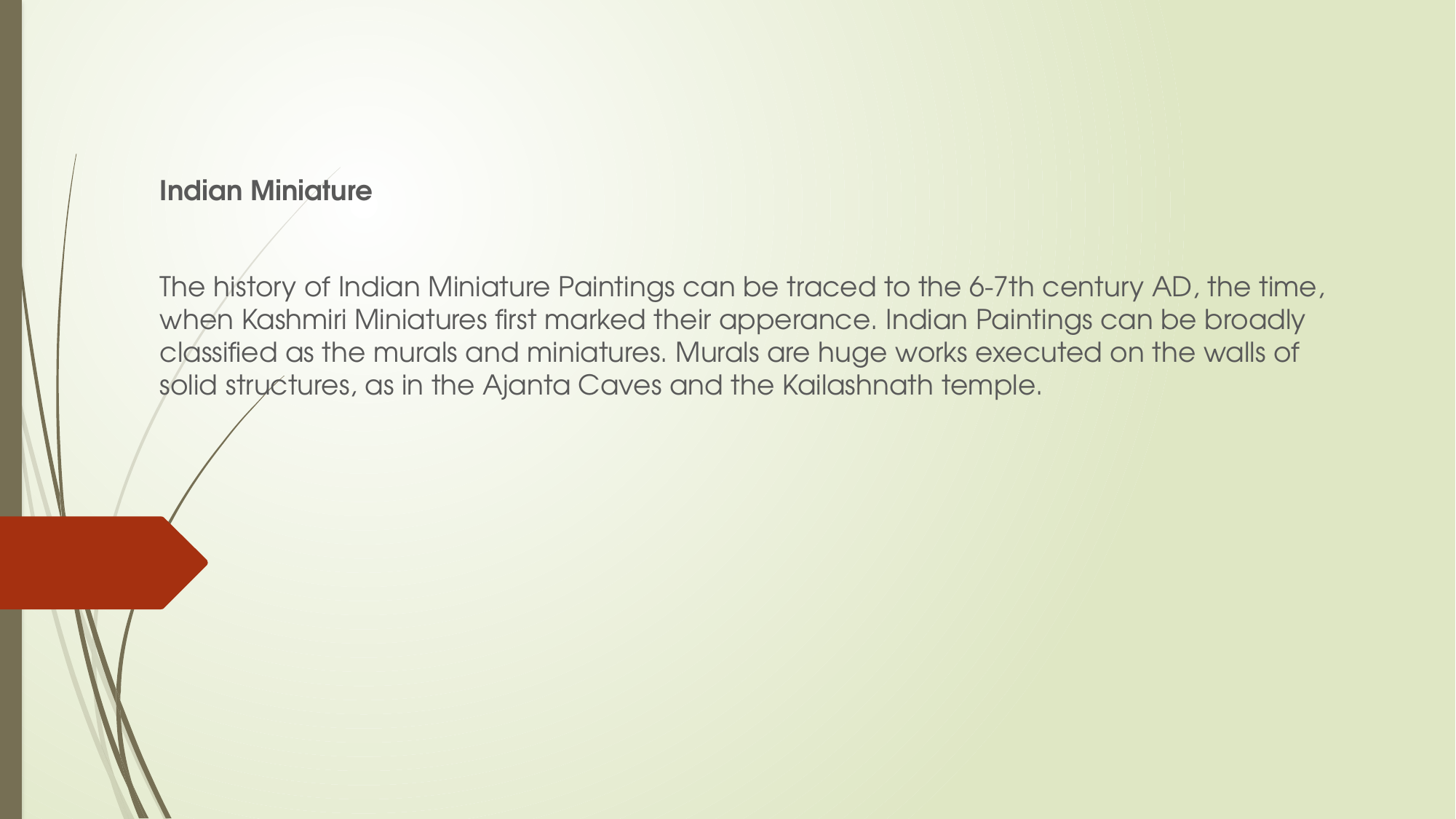

Indian Miniature

The history of Indian Miniature Paintings can be traced to the 6-7th century AD, the time, when Kashmiri Miniatures first marked their apperance. Indian Paintings can be broadly classified as the murals and miniatures. Murals are huge works executed on the walls of solid structures, as in the Ajanta Caves and the Kailashnath temple.